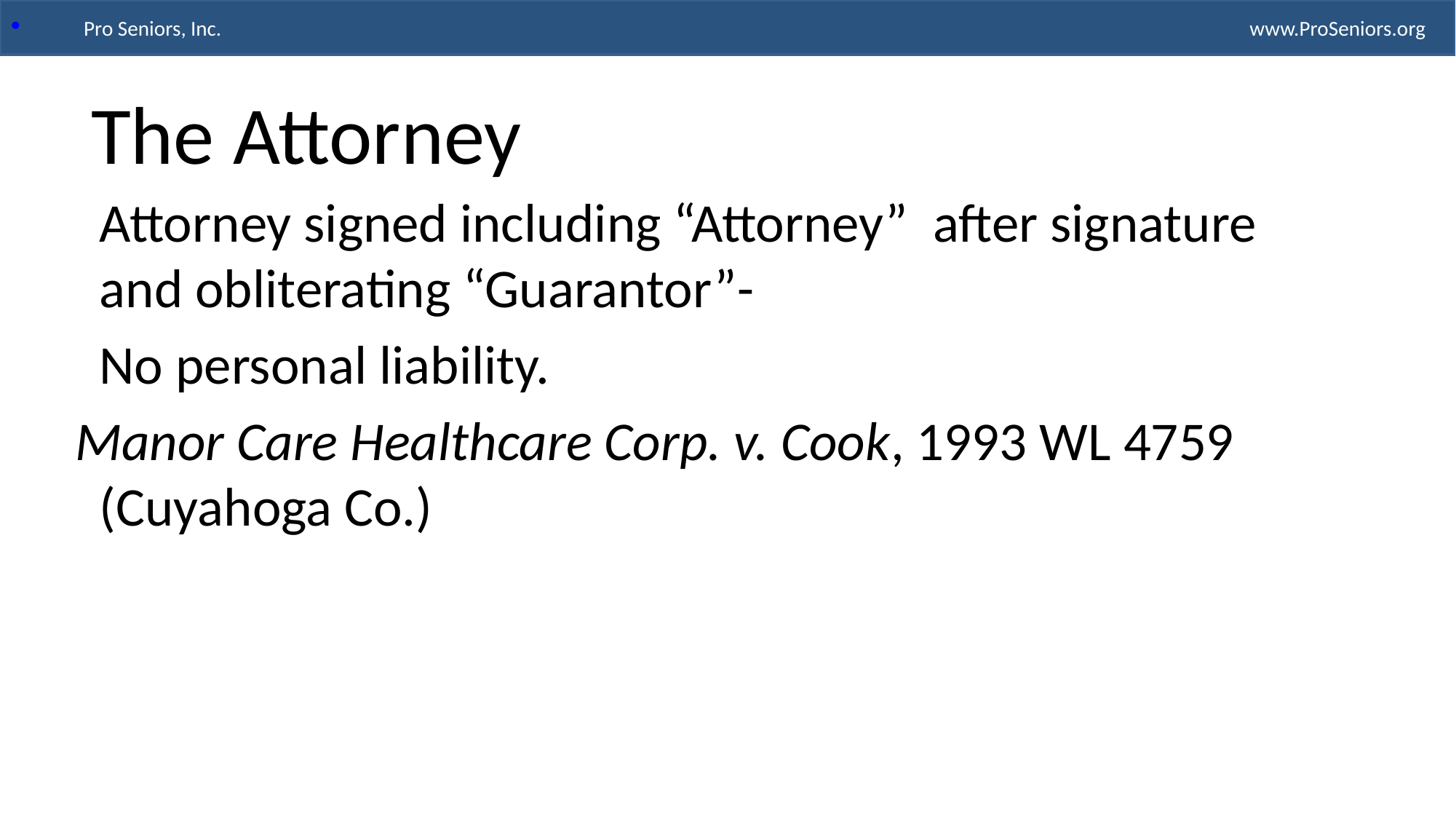

The Attorney
	Attorney signed including “Attorney”  after signature and obliterating “Guarantor”-
	No personal liability.
   Manor Care Healthcare Corp. v. Cook, 1993 WL 4759 (Cuyahoga Co.)